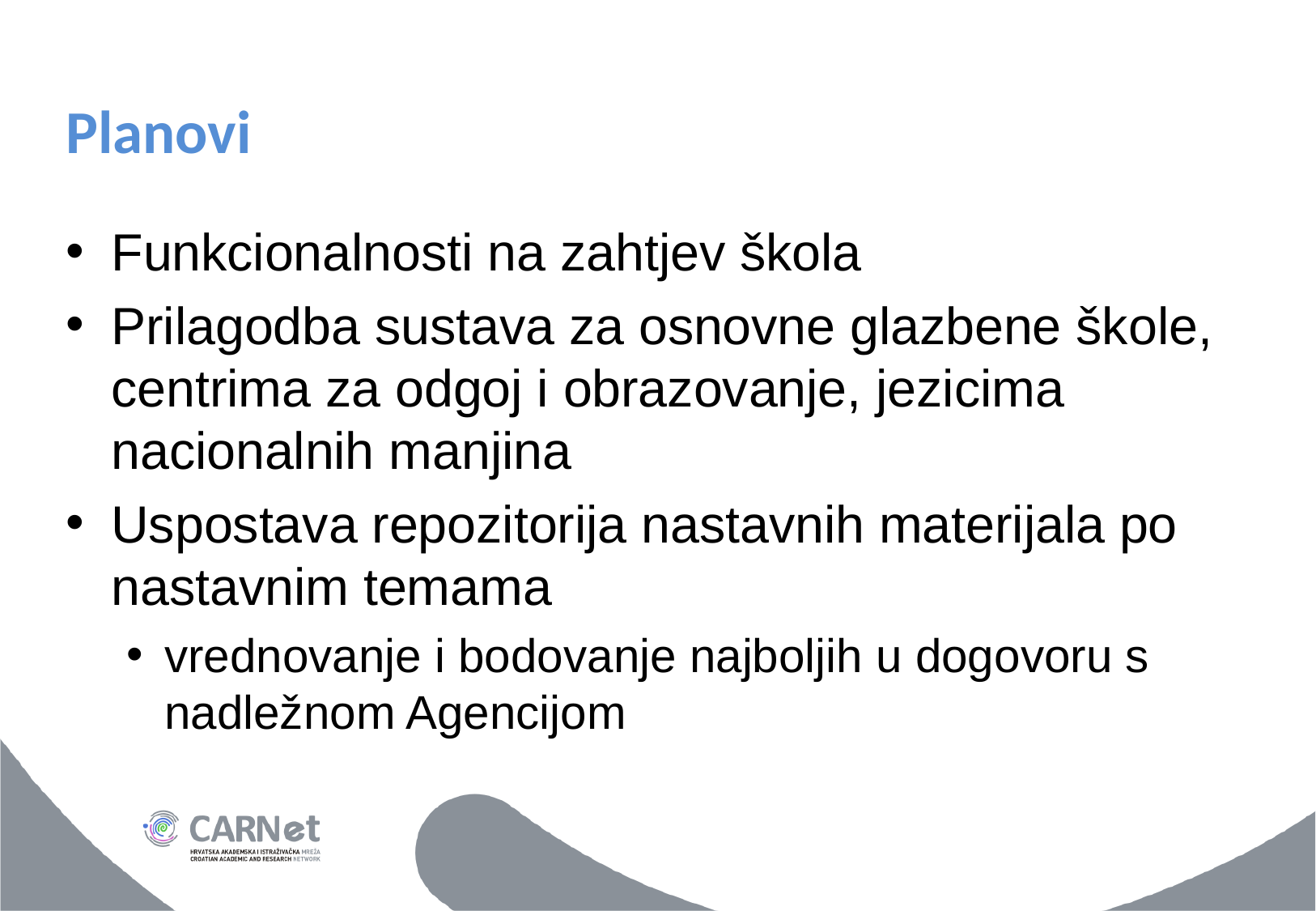

# Planovi
Funkcionalnosti na zahtjev škola
Prilagodba sustava za osnovne glazbene škole, centrima za odgoj i obrazovanje, jezicima nacionalnih manjina
Uspostava repozitorija nastavnih materijala po nastavnim temama
vrednovanje i bodovanje najboljih u dogovoru s nadležnom Agencijom